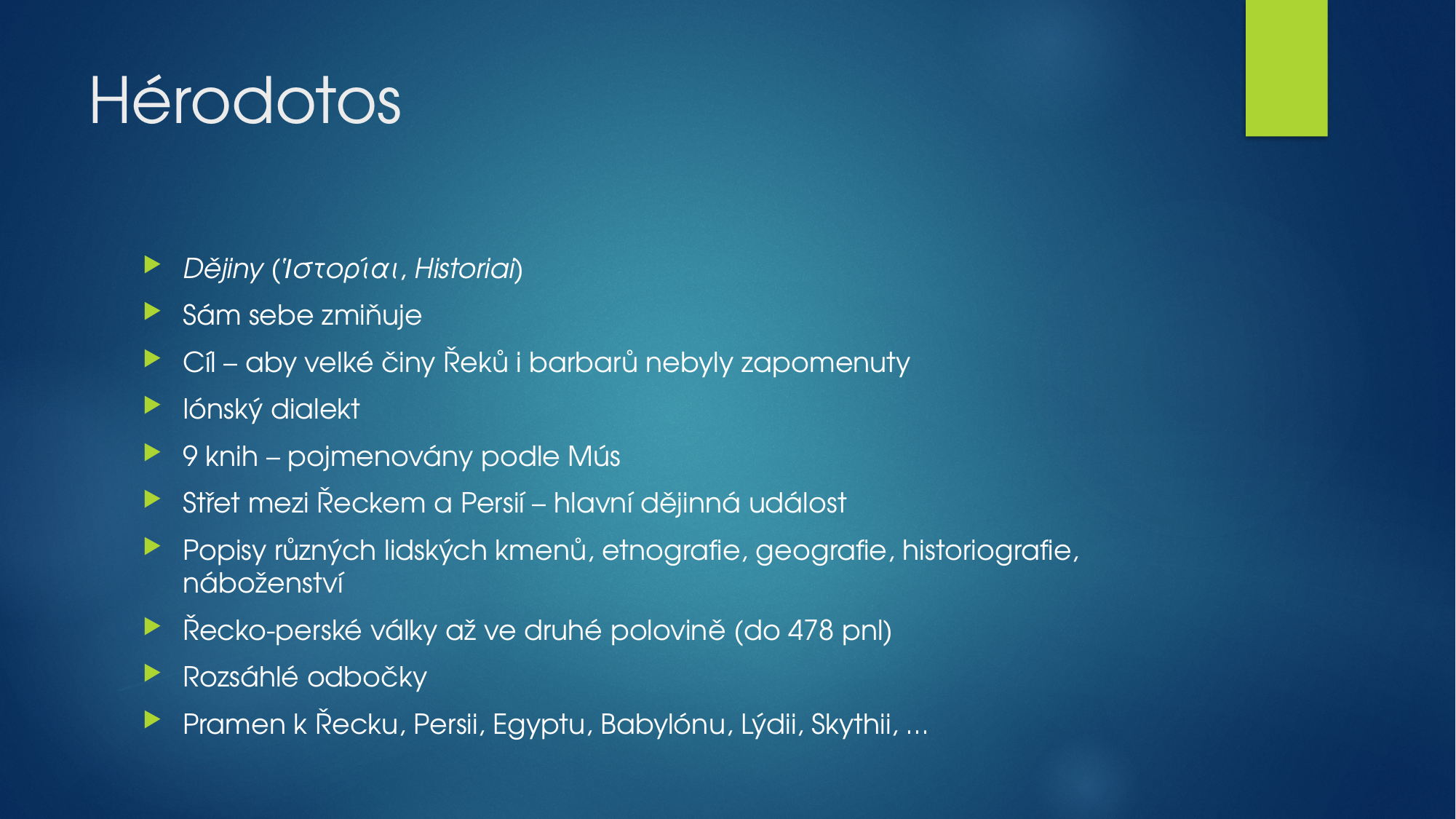

# Hérodotos
Dějiny (Ἱστορίαι, Historiai)
Sám sebe zmiňuje
Cíl – aby velké činy Řeků i barbarů nebyly zapomenuty
Iónský dialekt
9 knih – pojmenovány podle Mús
Střet mezi Řeckem a Persií – hlavní dějinná událost
Popisy různých lidských kmenů, etnografie, geografie, historiografie, náboženství
Řecko-perské války až ve druhé polovině (do 478 pnl)
Rozsáhlé odbočky
Pramen k Řecku, Persii, Egyptu, Babylónu, Lýdii, Skythii, …